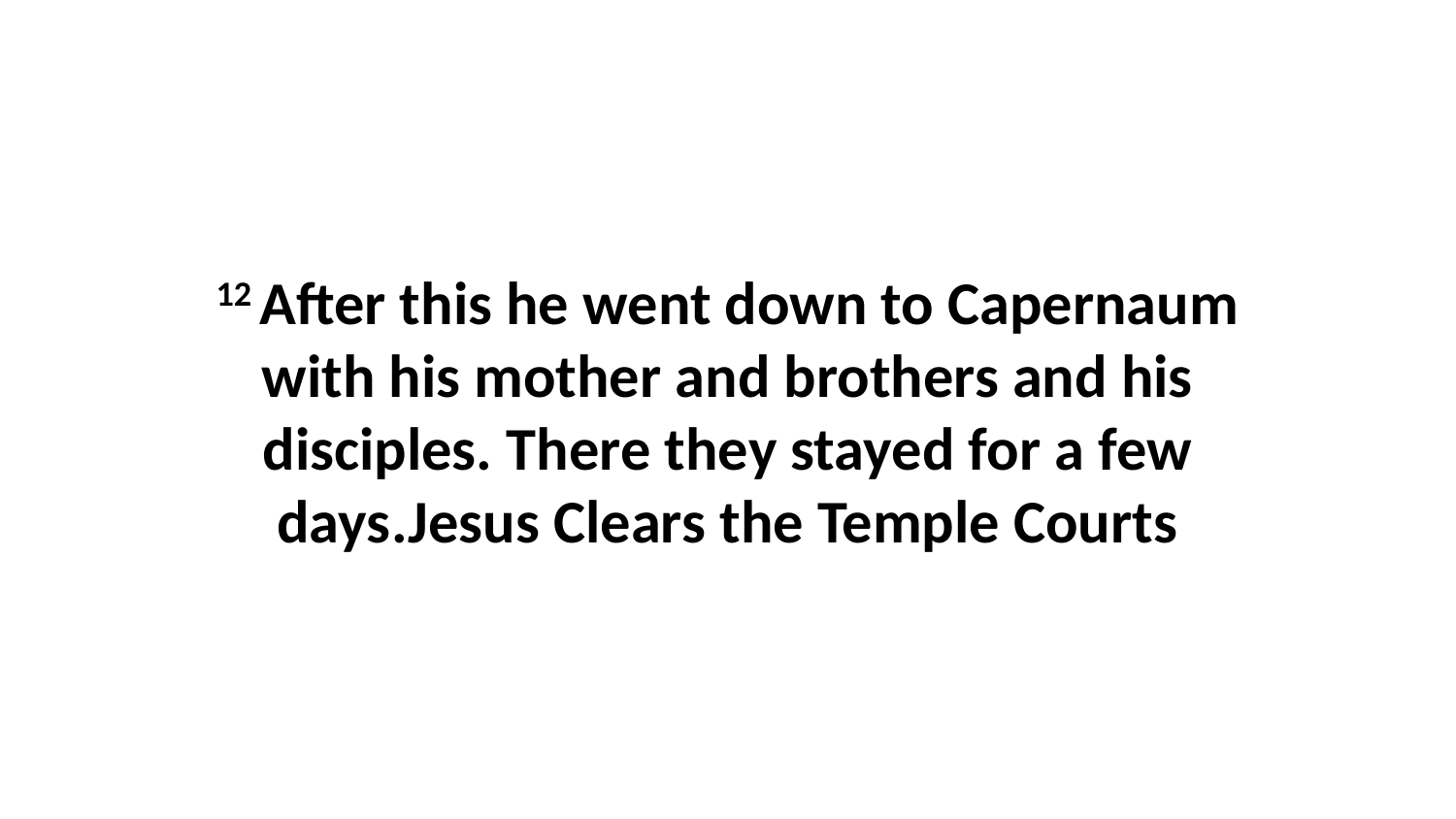

12 After this he went down to Capernaum with his mother and brothers and his disciples. There they stayed for a few days.Jesus Clears the Temple Courts